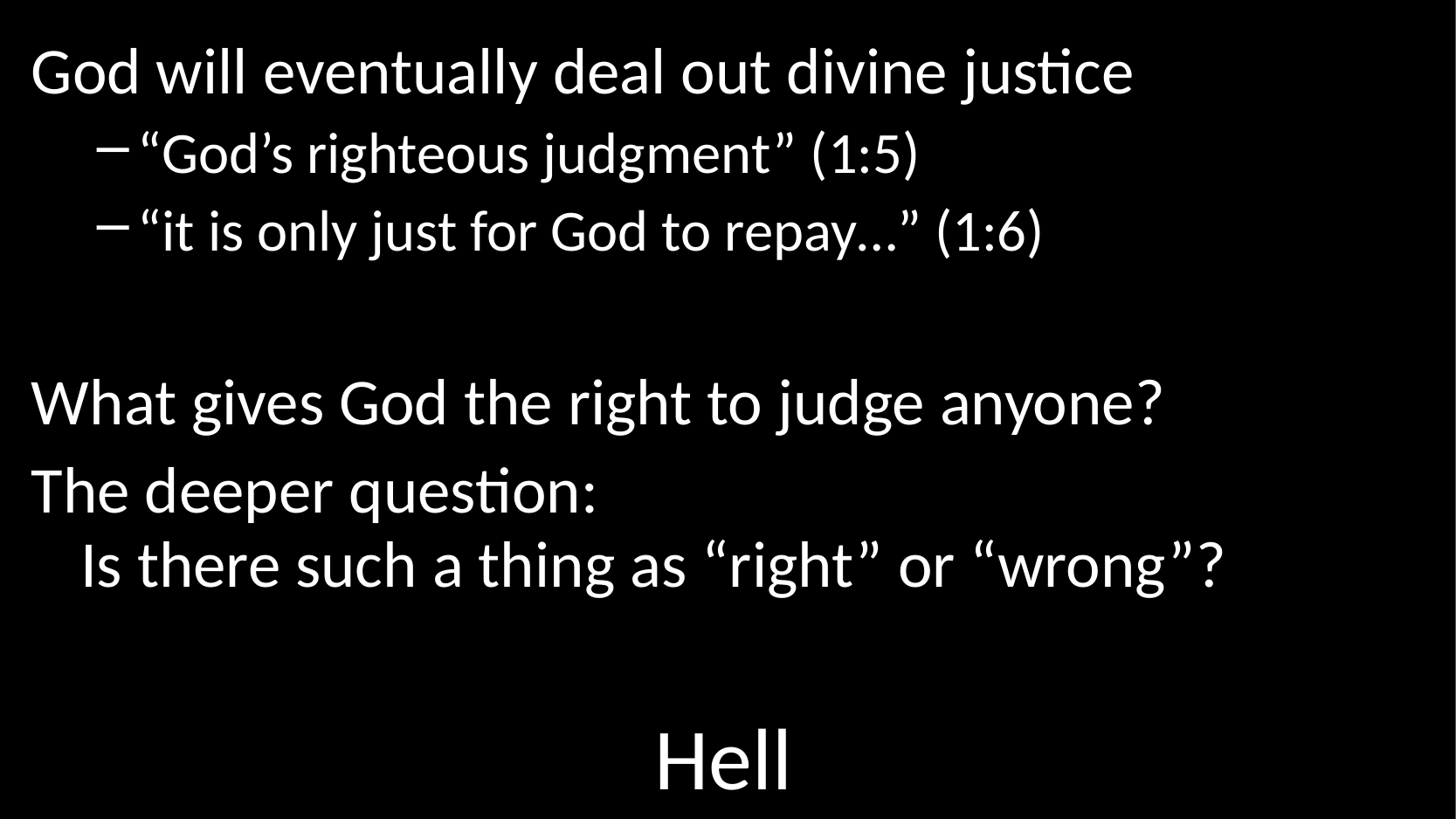

God will eventually deal out divine justice
“God’s righteous judgment” (1:5)
“it is only just for God to repay…” (1:6)

What gives God the right to judge anyone?
The deeper question:
Is there such a thing as “right” or “wrong”?
# Hell